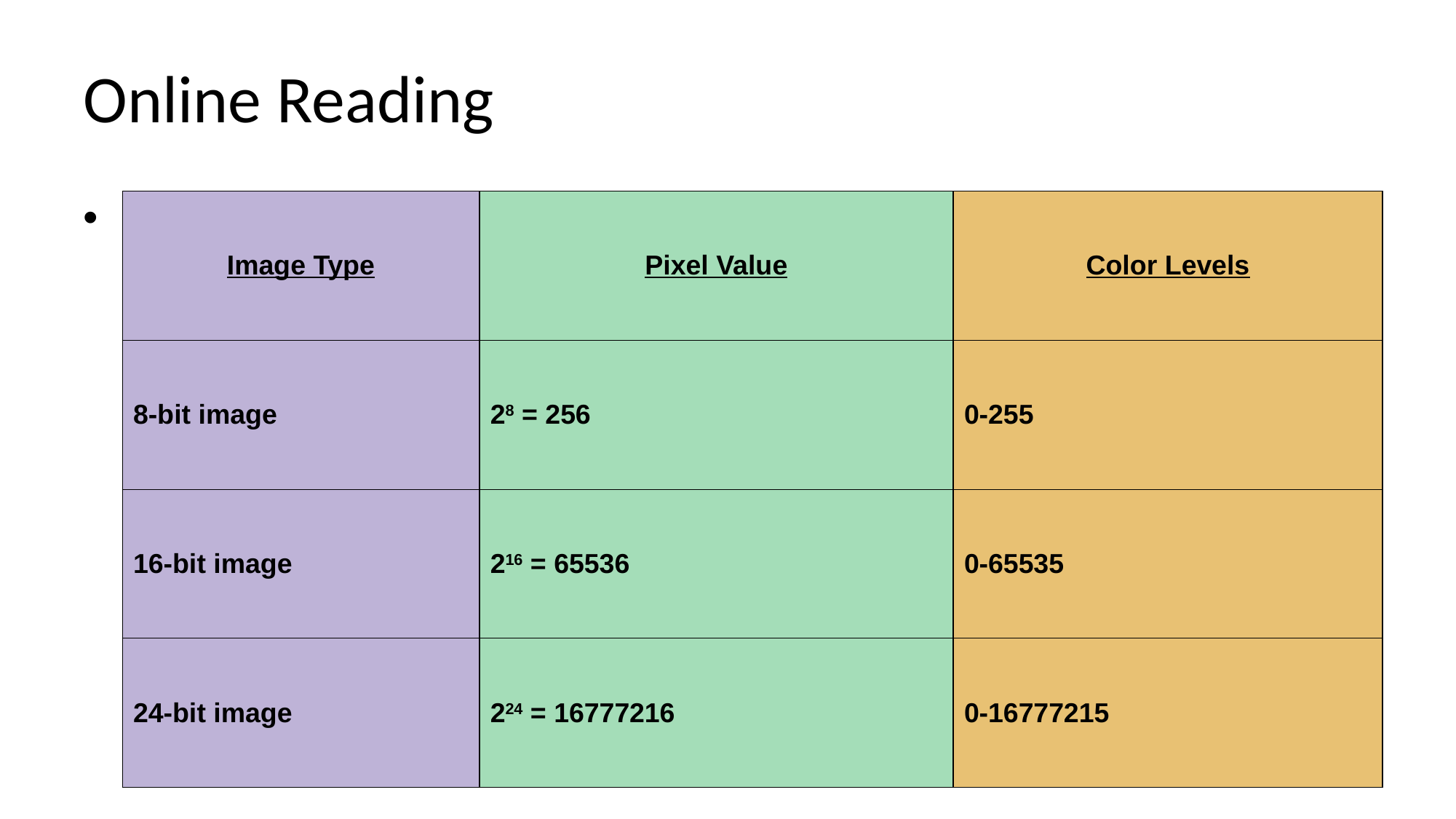

# Online Reading
| Image Type | Pixel Value | Color Levels |
| --- | --- | --- |
| 8-bit image | 28 = 256 | 0-255 |
| 16-bit image | 216 = 65536 | 0-65535 |
| 24-bit image | 224 = 16777216 | 0-16777215 |